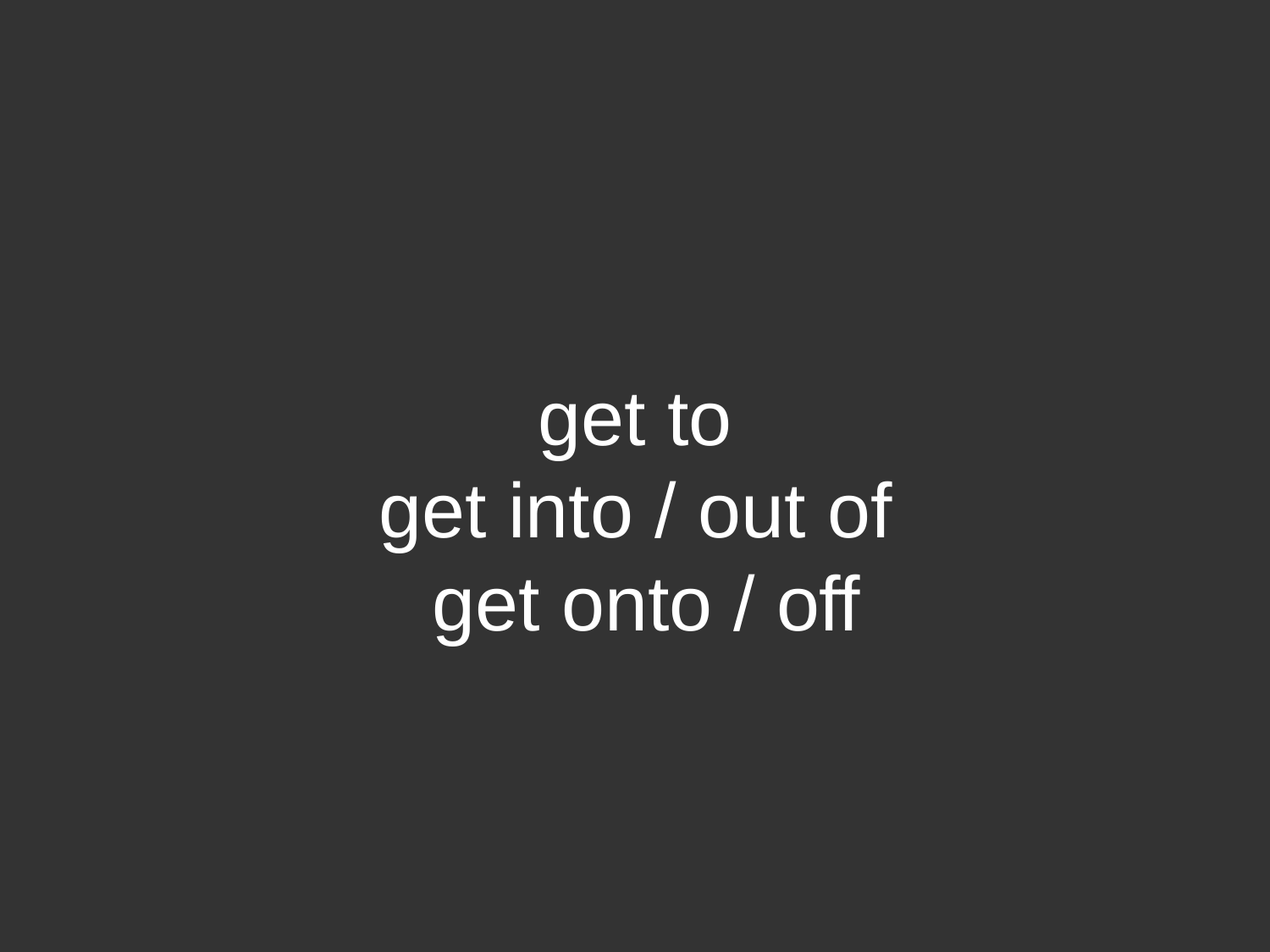

# get to
get into / out of  get onto / off